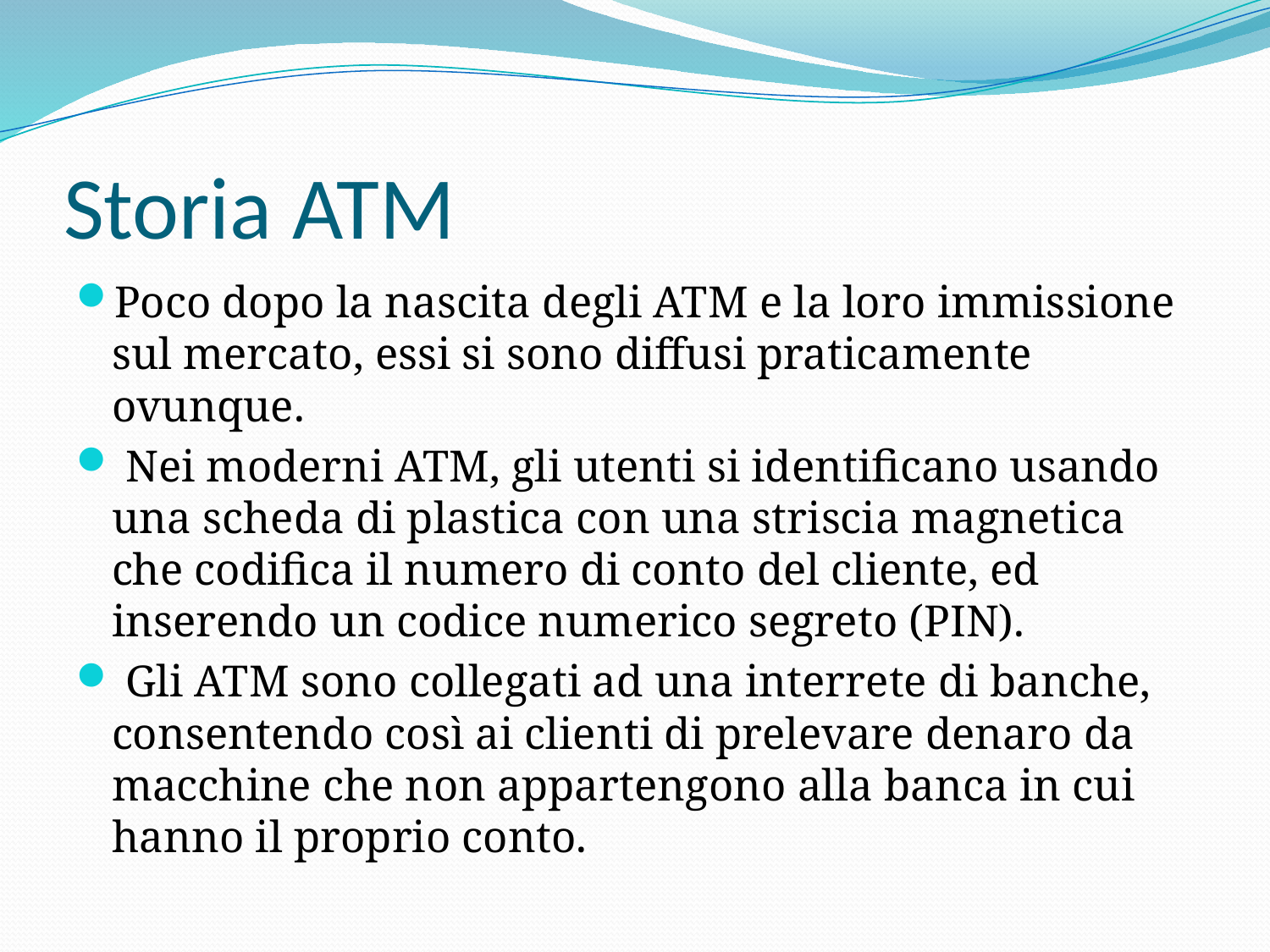

# Storia ATM
Poco dopo la nascita degli ATM e la loro immissione sul mercato, essi si sono diffusi praticamente ovunque.
 Nei moderni ATM, gli utenti si identificano usando una scheda di plastica con una striscia magnetica che codifica il numero di conto del cliente, ed inserendo un codice numerico segreto (PIN).
 Gli ATM sono collegati ad una interrete di banche, consentendo così ai clienti di prelevare denaro da macchine che non appartengono alla banca in cui hanno il proprio conto.